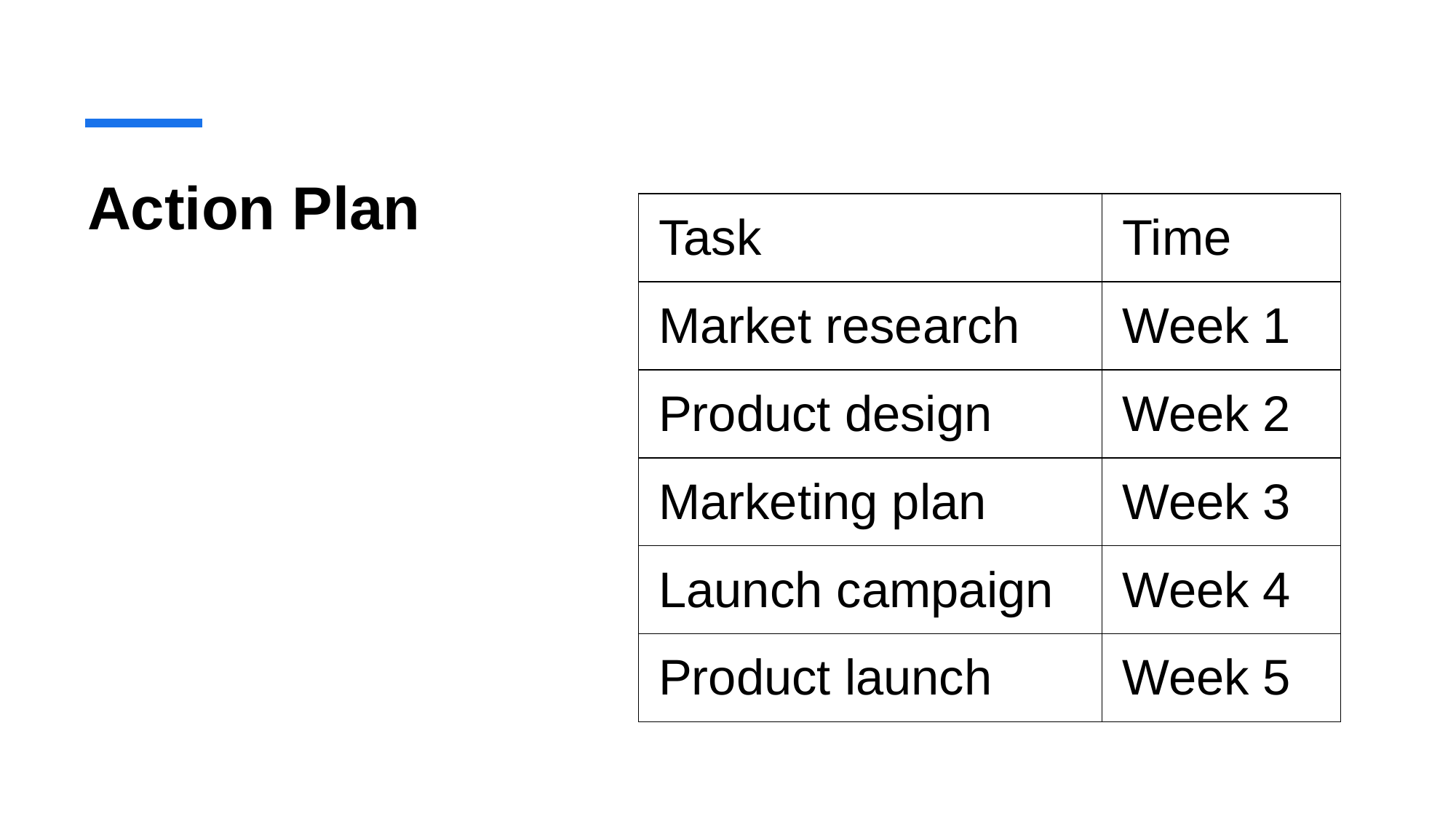

# Action Plan
| Task | Time |
| --- | --- |
| Market research | Week 1 |
| Product design | Week 2 |
| Marketing plan | Week 3 |
| Launch campaign | Week 4 |
| Product launch | Week 5 |